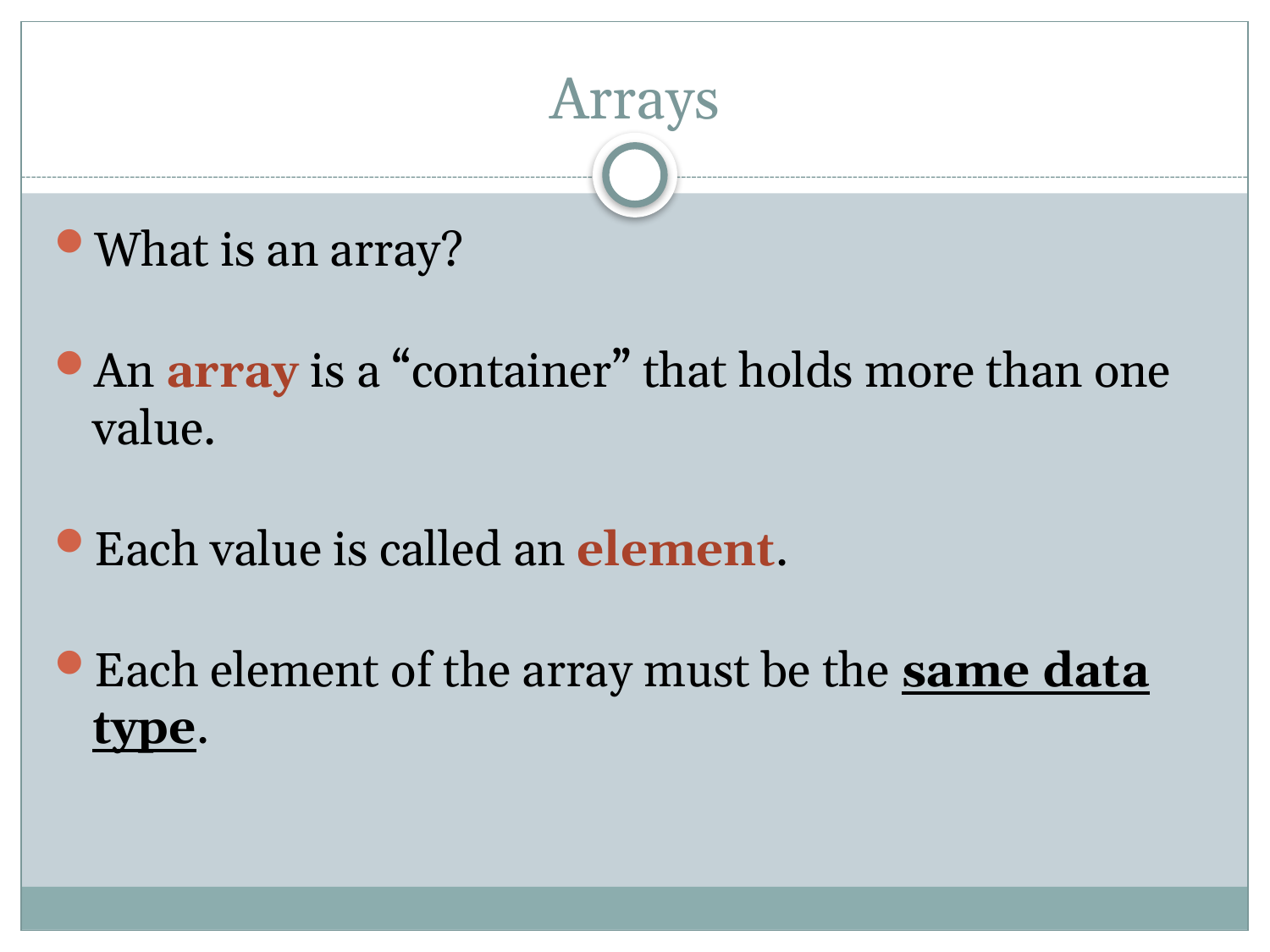

# Arrays
What is an array?

An array is a “container” that holds more than one value.

Each value is called an element.

Each element of the array must be the same data type.